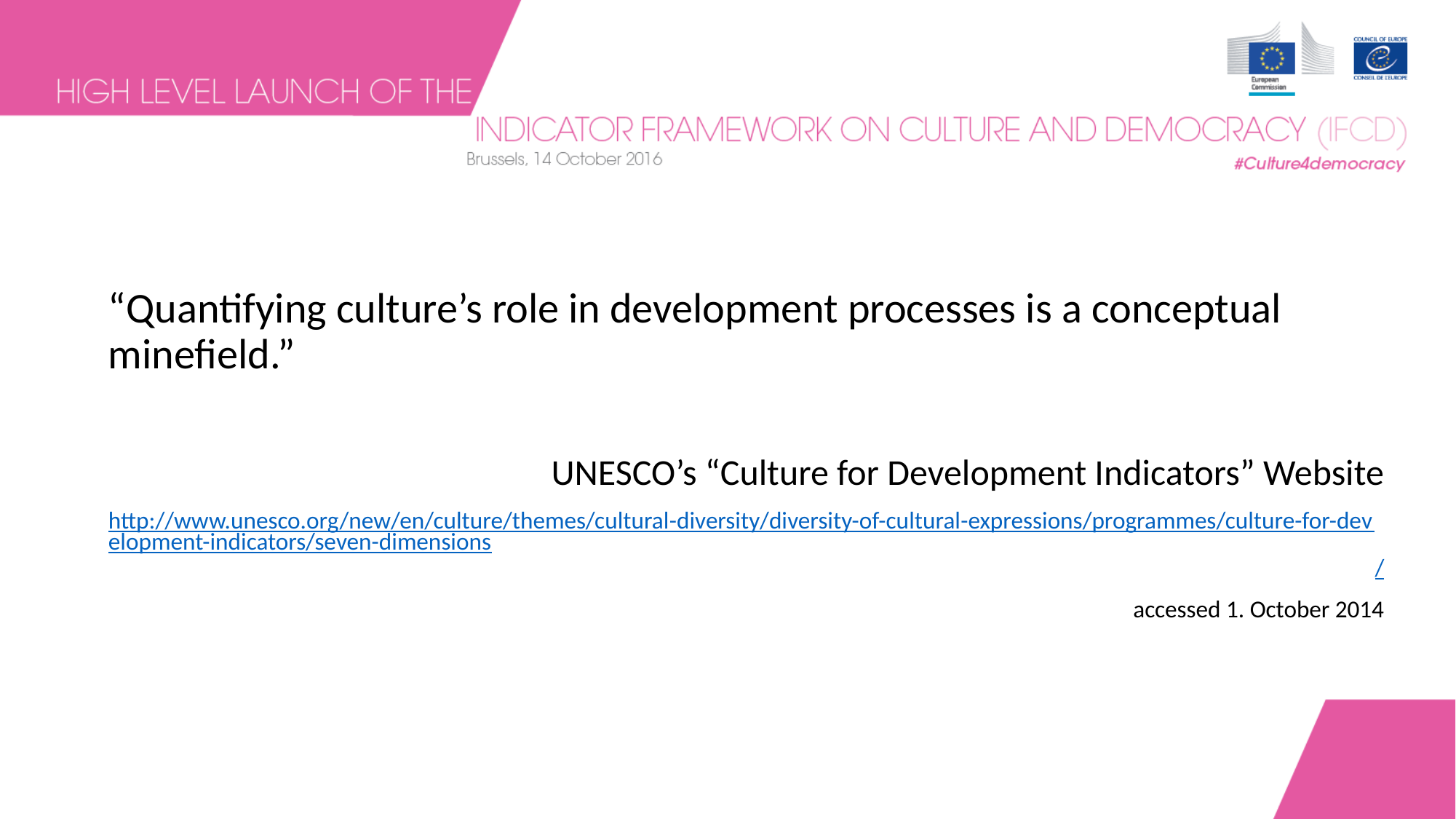

“Quantifying culture’s role in development processes is a conceptual minefield.”

UNESCO’s “Culture for Development Indicators” Website
http://www.unesco.org/new/en/culture/themes/cultural-diversity/diversity-of-cultural-expressions/programmes/culture-for-development-indicators/seven-dimensions/
accessed 1. October 2014